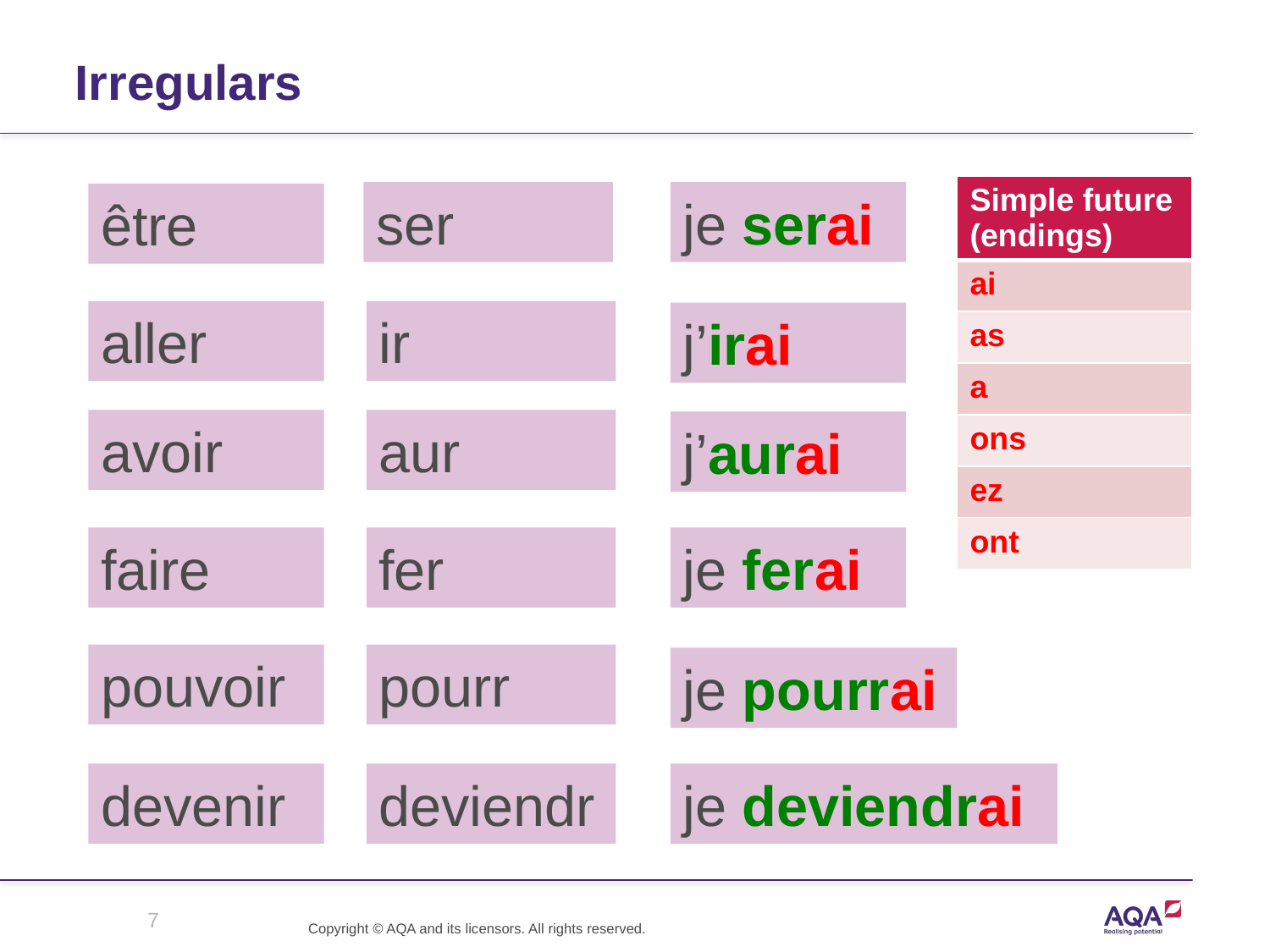

# Irregulars
| Simple future (endings) |
| --- |
| ai |
| as |
| a |
| ons |
| ez |
| ont |
ser
je serai
être
aller
ir
j’irai
avoir
aur
j’aurai
faire
fer
je ferai
pouvoir
pourr
je pourrai
devenir
deviendr
je deviendrai
7
Copyright © AQA and its licensors. All rights reserved.